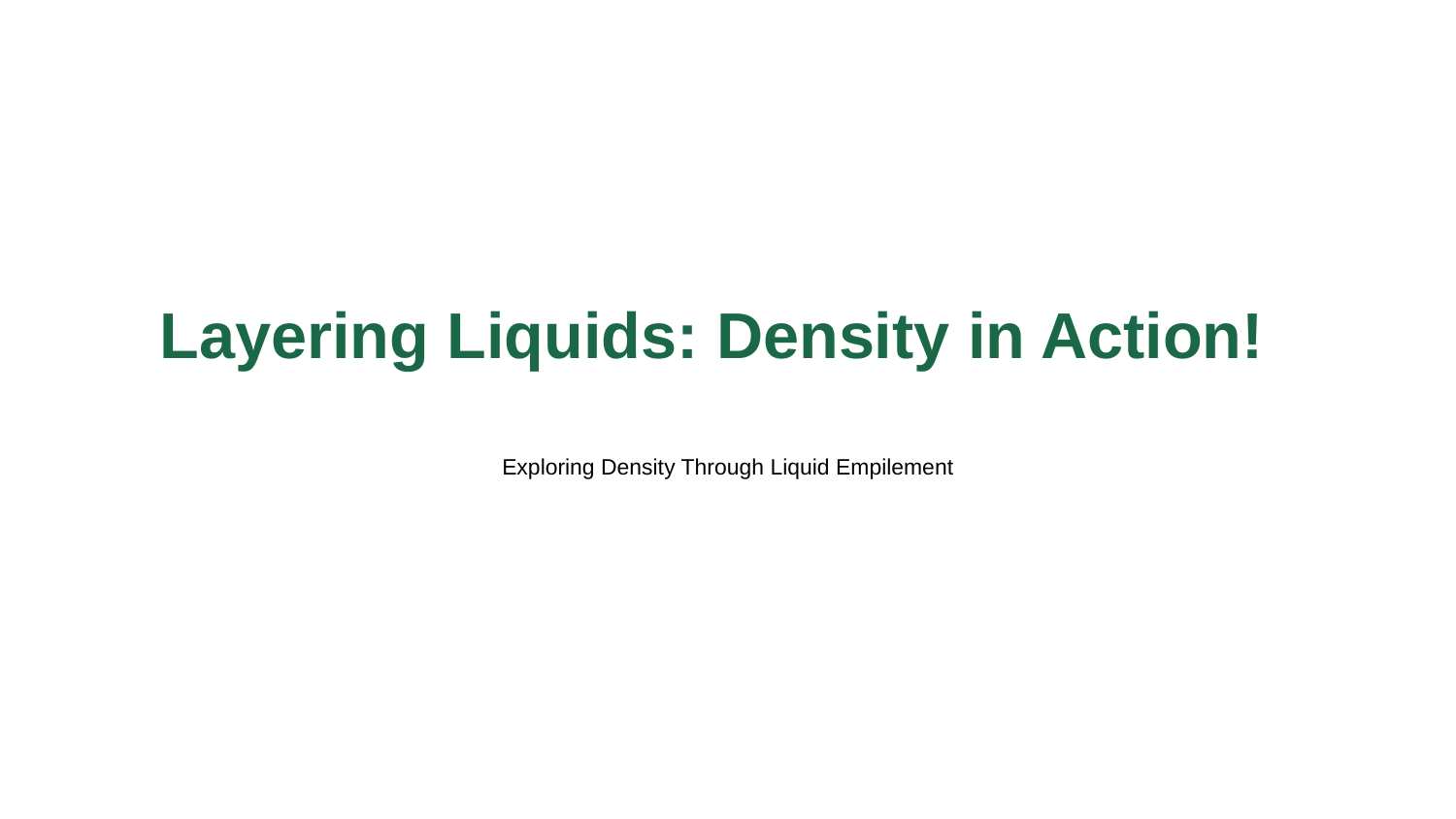

Layering Liquids: Density in Action!

Exploring Density Through Liquid Empilement